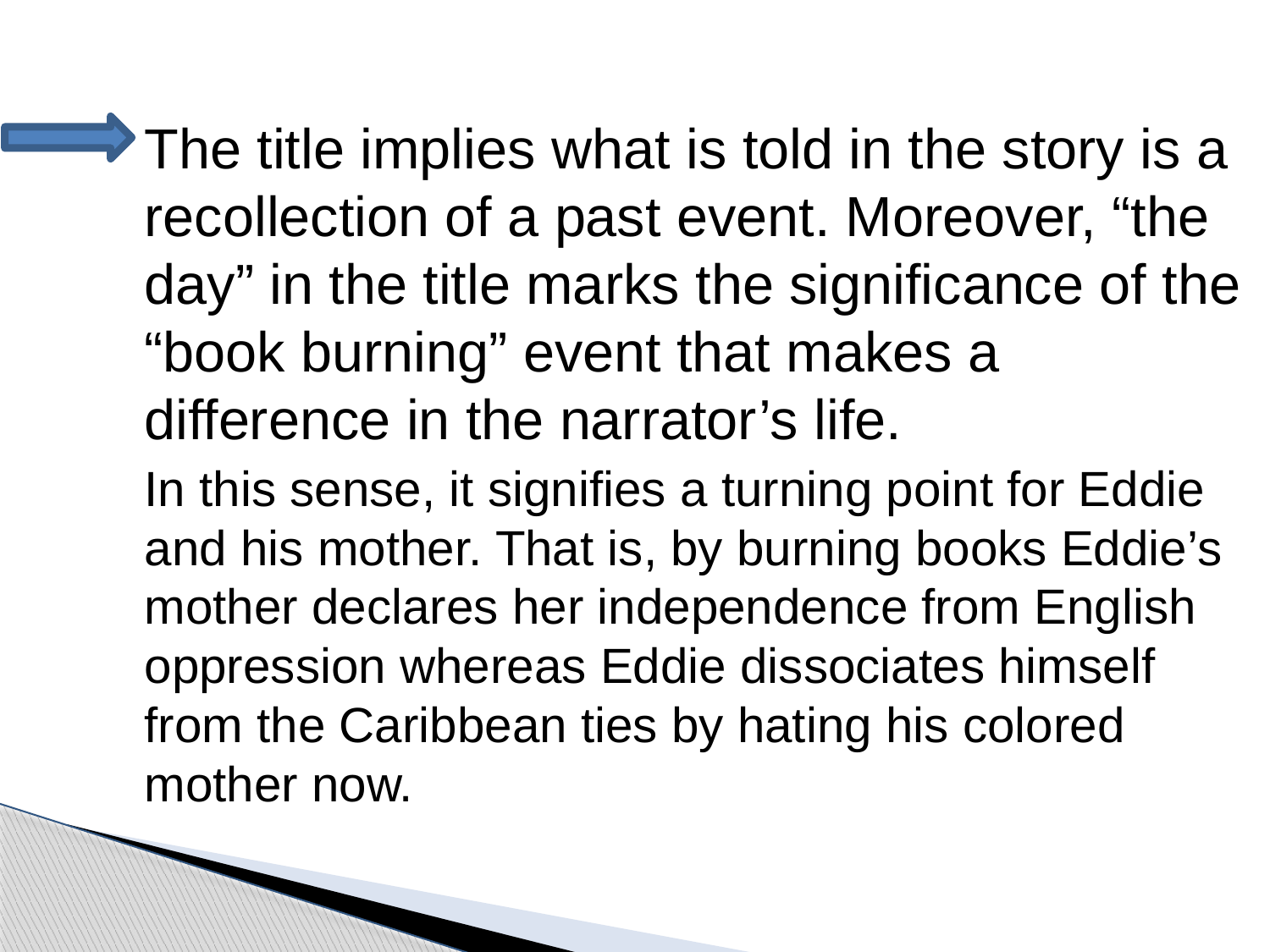

#
The title implies what is told in the story is a recollection of a past event. Moreover, “the day” in the title marks the significance of the “book burning” event that makes a difference in the narrator’s life.
In this sense, it signifies a turning point for Eddie and his mother. That is, by burning books Eddie’s mother declares her independence from English oppression whereas Eddie dissociates himself from the Caribbean ties by hating his colored mother now.